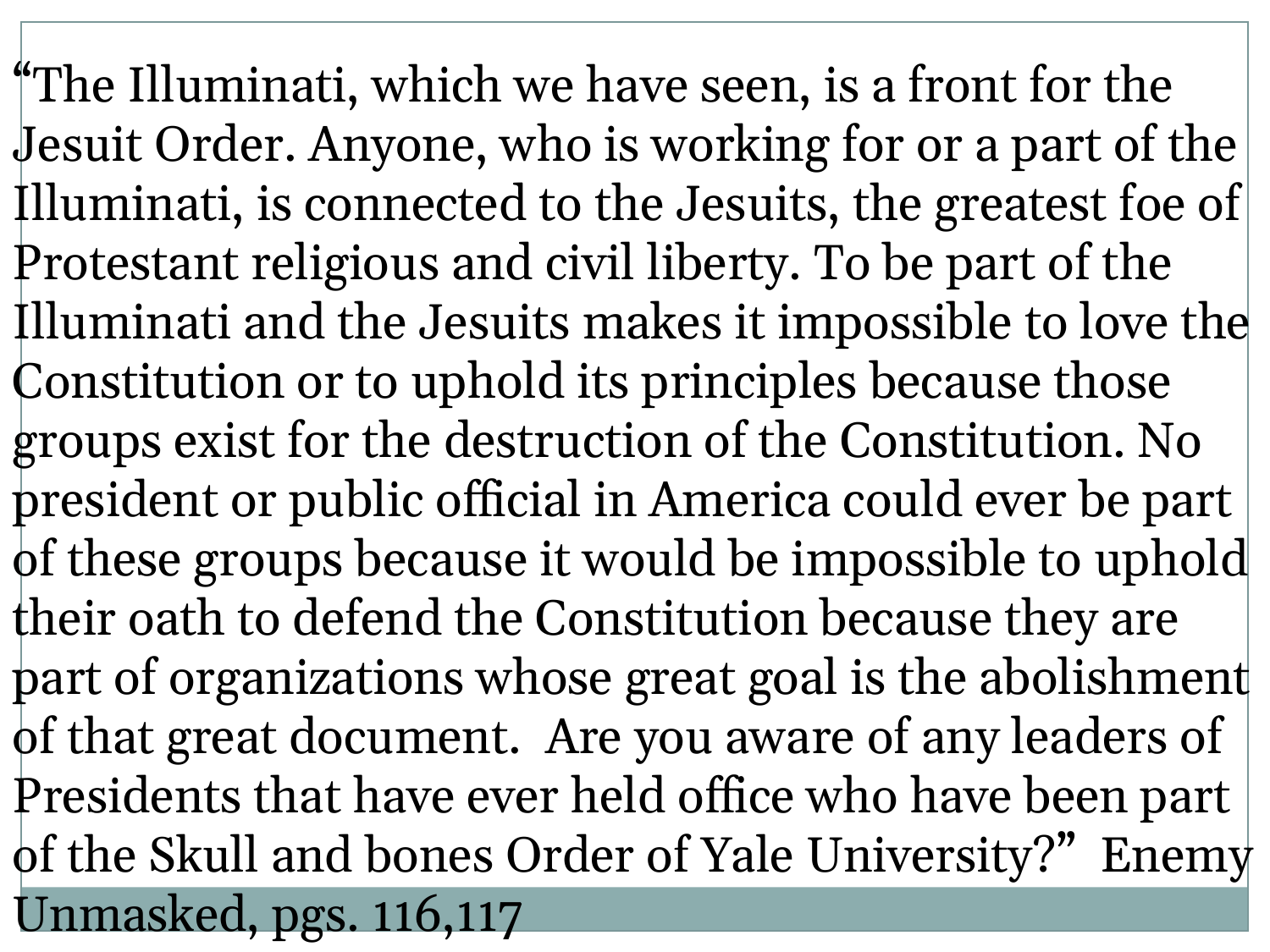

“The Illuminati, which we have seen, is a front for the Jesuit Order. Anyone, who is working for or a part of the Illuminati, is connected to the Jesuits, the greatest foe of Protestant religious and civil liberty. To be part of the Illuminati and the Jesuits makes it impossible to love the Constitution or to uphold its principles because those groups exist for the destruction of the Constitution. No president or public official in America could ever be part of these groups because it would be impossible to uphold their oath to defend the Constitution because they are part of organizations whose great goal is the abolishment of that great document.  Are you aware of any leaders of Presidents that have ever held office who have been part of the Skull and bones Order of Yale University?”  Enemy Unmasked, pgs. 116,117